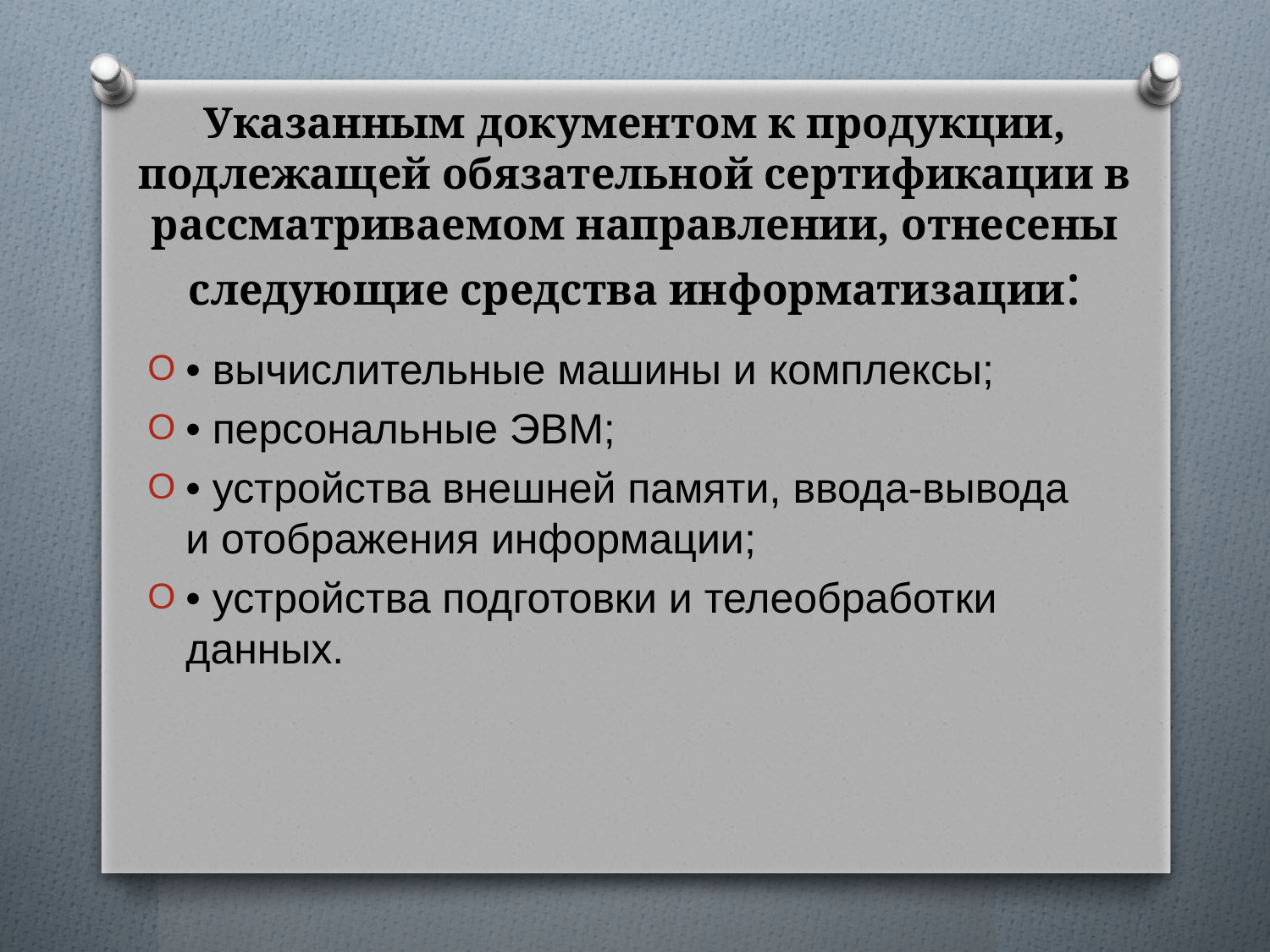

# Указанным документом к продукции, подлежащей обязательной сертификации в рассматриваемом направлении, отнесены следующие средства информатизации:
• вычислительные машины и комплексы;
• персональные ЭВМ;
• устройства внешней памяти, ввода-вывода и отображения информации;
• устройства подготовки и телеобработки данных.